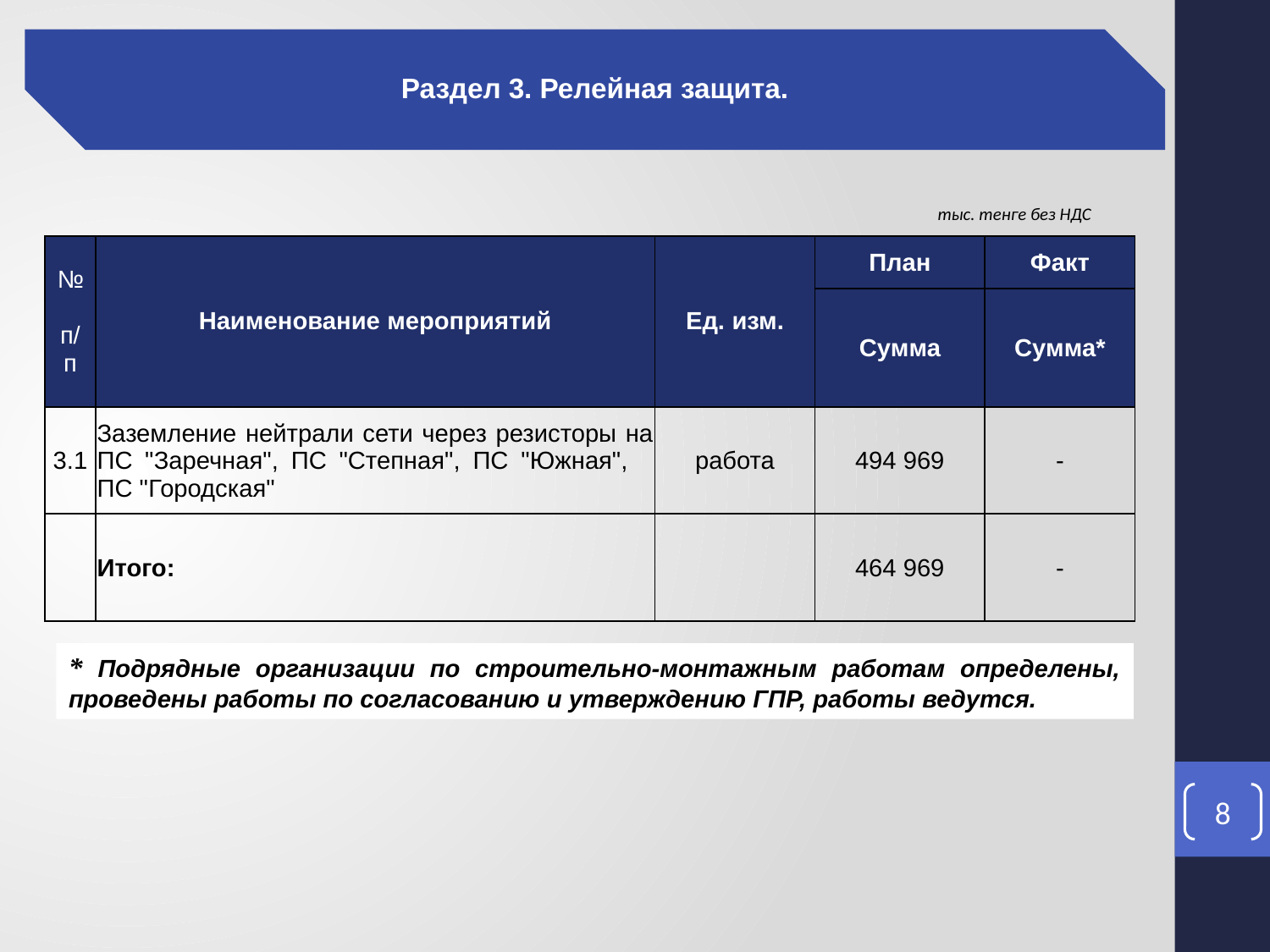

Раздел 3. Релейная защита.
тыс. тенге без НДС
| № п/п | Наименование мероприятий | Ед. изм. | План | Факт |
| --- | --- | --- | --- | --- |
|  |  |  | Сумма | Сумма\* |
| 3.1 | Заземление нейтрали сети через резисторы на ПС "Заречная", ПС "Степная", ПС "Южная", ПС "Городская" | работа | 494 969 | - |
|  | Итого: |  | 464 969 | - |
* Подрядные организации по строительно-монтажным работам определены, проведены работы по согласованию и утверждению ГПР, работы ведутся.
8